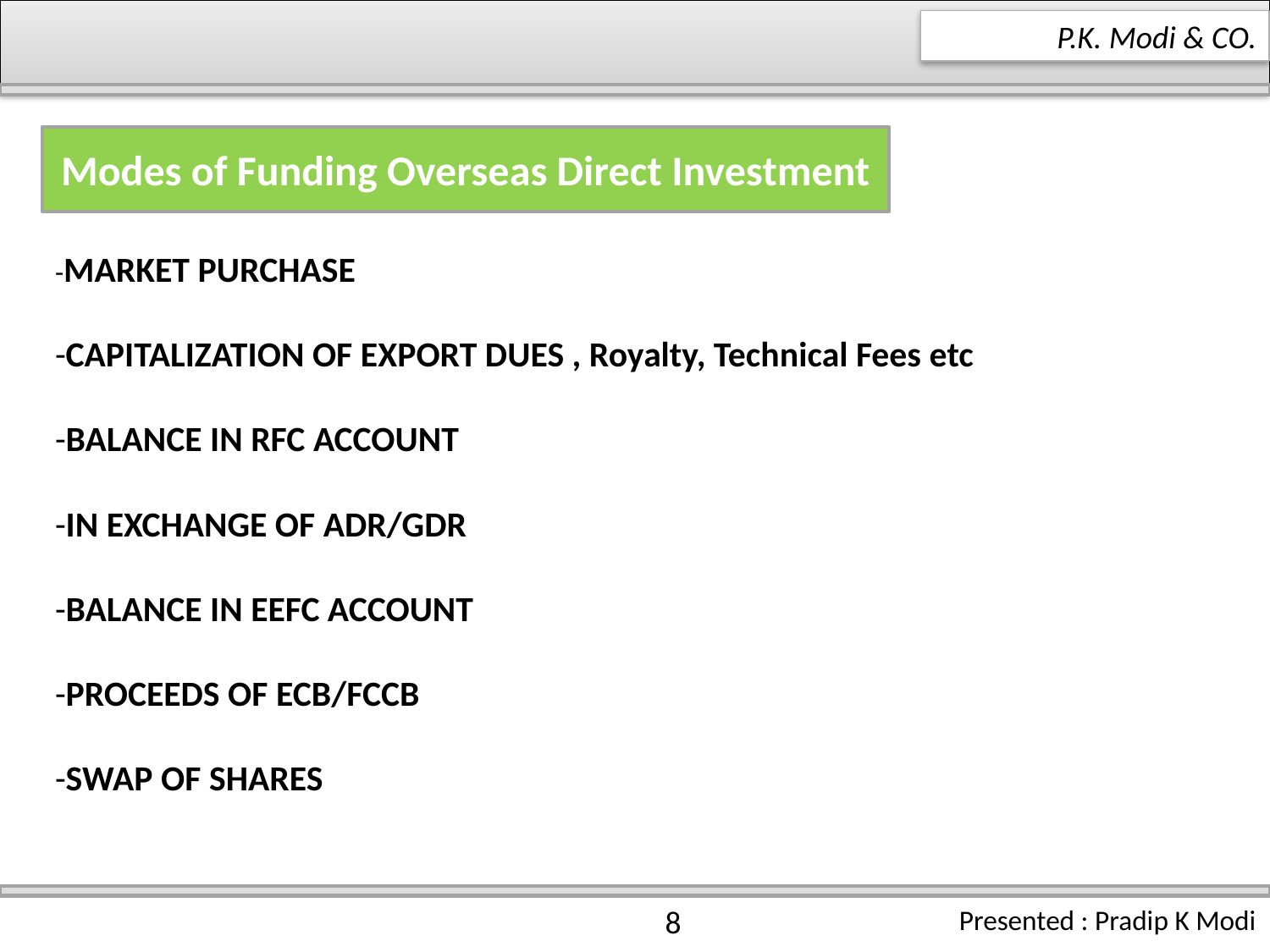

P.K. Modi & CO.

# -MARKET PURCHASE -CAPITALIZATION OF EXPORT DUES , Royalty, Technical Fees etc -BALANCE IN RFC ACCOUNT -IN EXCHANGE OF ADR/GDR -BALANCE IN EEFC ACCOUNT -PROCEEDS OF ECB/FCCB -SWAP OF SHARES
Modes of Funding Overseas Direct Investment

8
Presented : Pradip K Modi